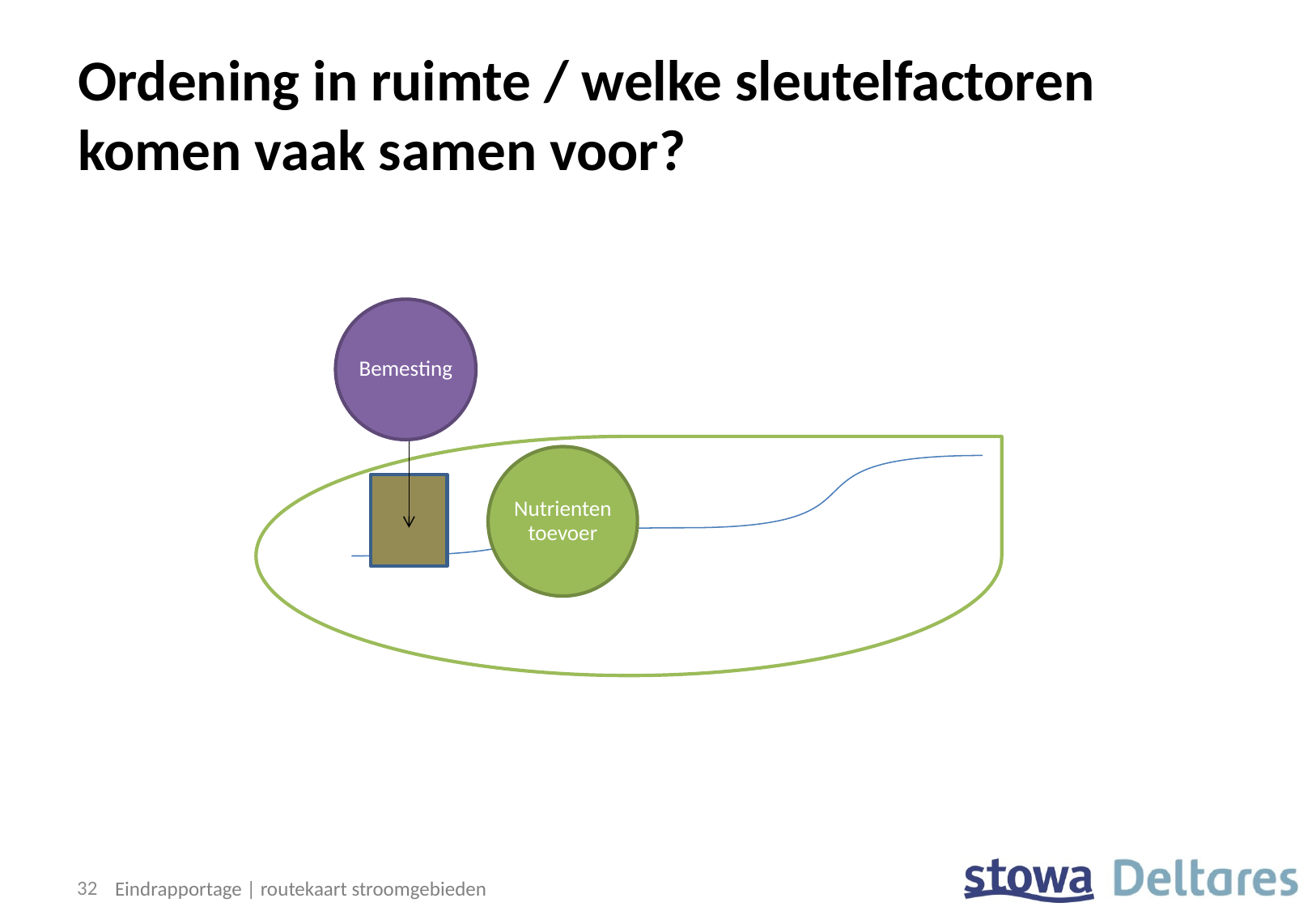

# Ordening in ruimte / welke sleutelfactoren komen vaak samen voor?

Bemesting

Nutrienten toevoer

32